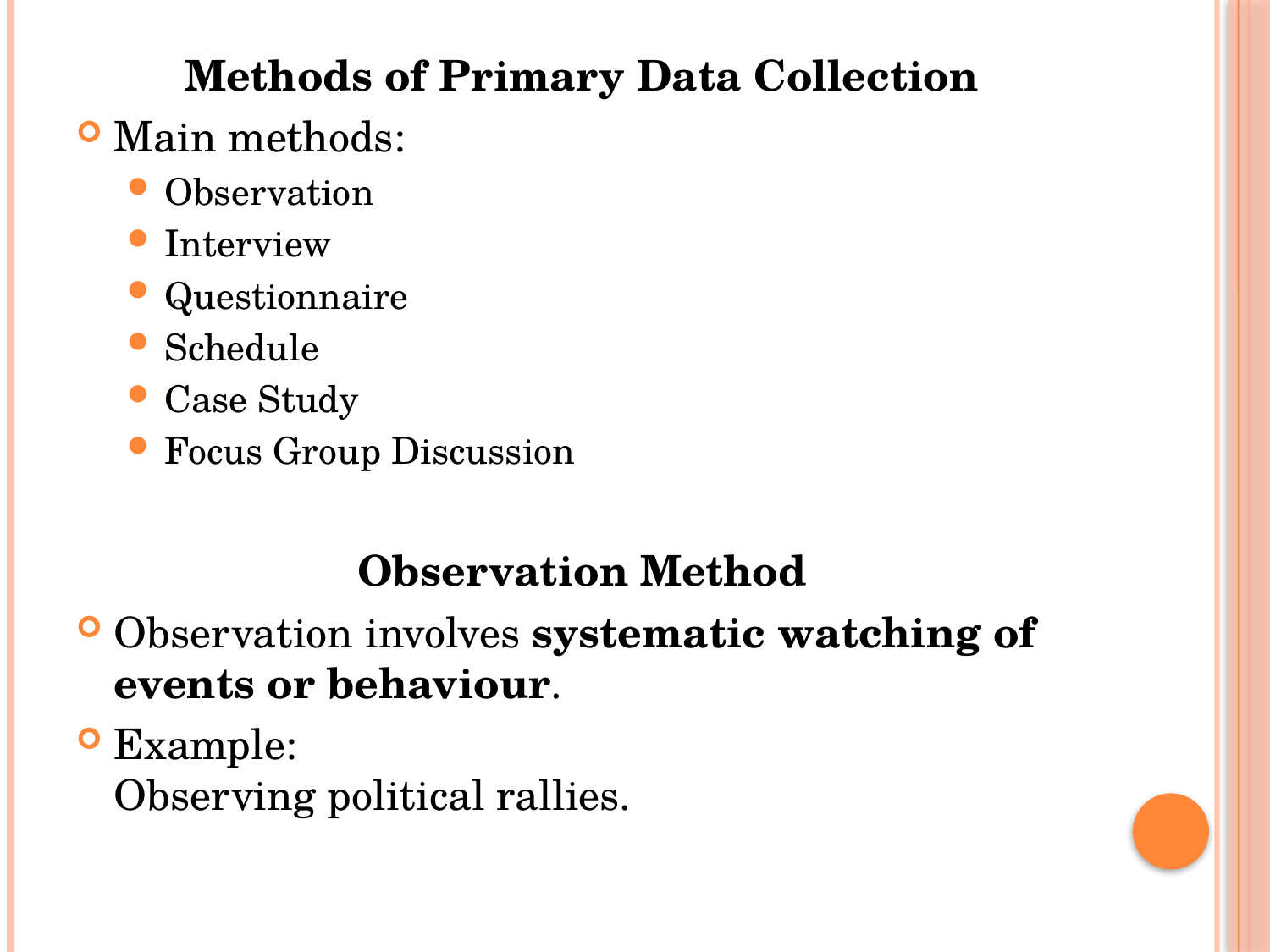

Methods of Primary Data Collection
Main methods:
Observation
Interview
Questionnaire
Schedule
Case Study
Focus Group Discussion

Observation Method
Observation involves systematic watching of events or behaviour.
Example:
Observing political rallies.